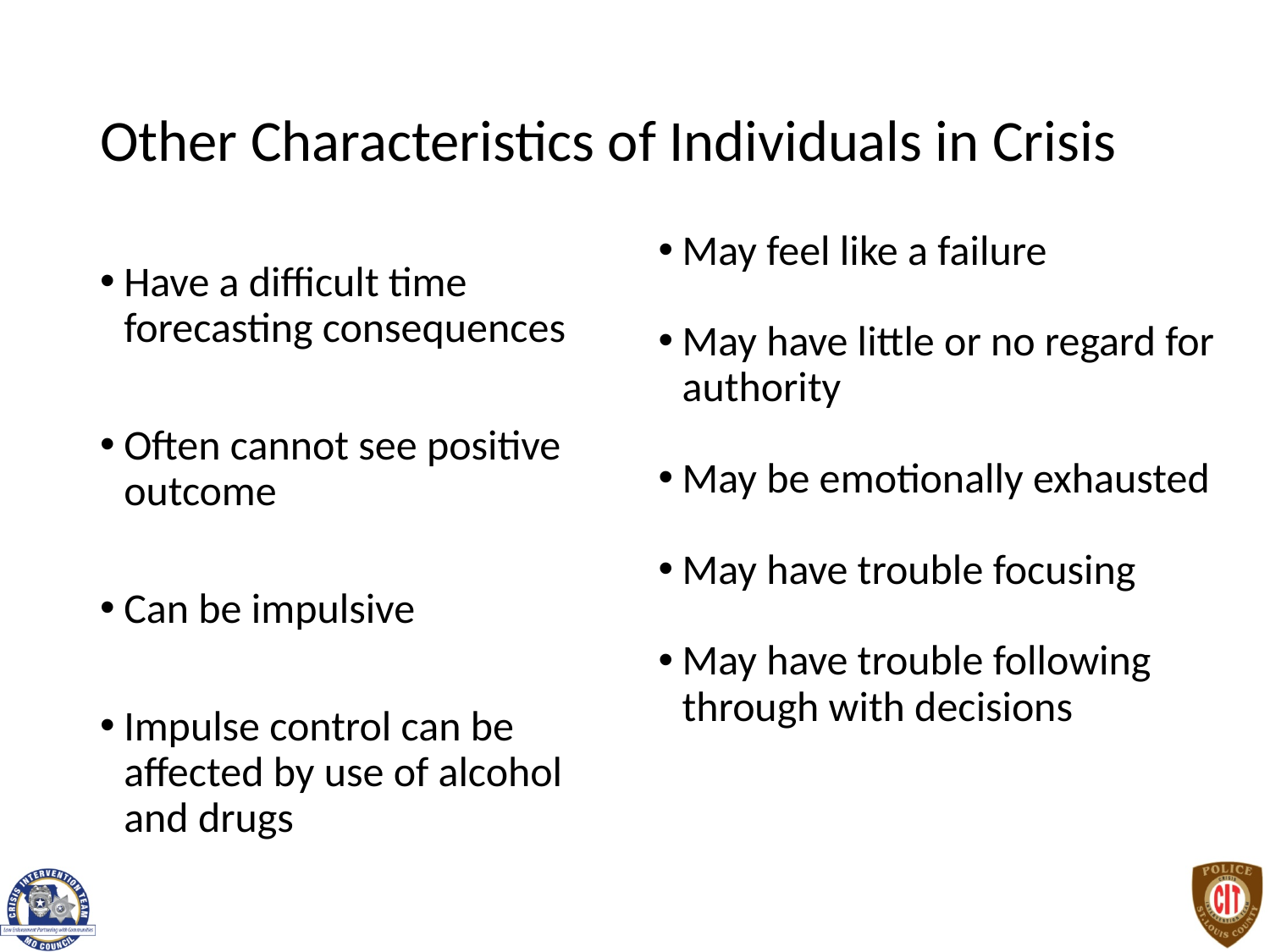

# Other Characteristics of Individuals in Crisis
May feel like a failure

May have little or no regard for authority

May be emotionally exhausted

May have trouble focusing

May have trouble following through with decisions
Have a difficult time forecasting consequences

Often cannot see positive outcome

Can be impulsive

Impulse control can be affected by use of alcohol and drugs